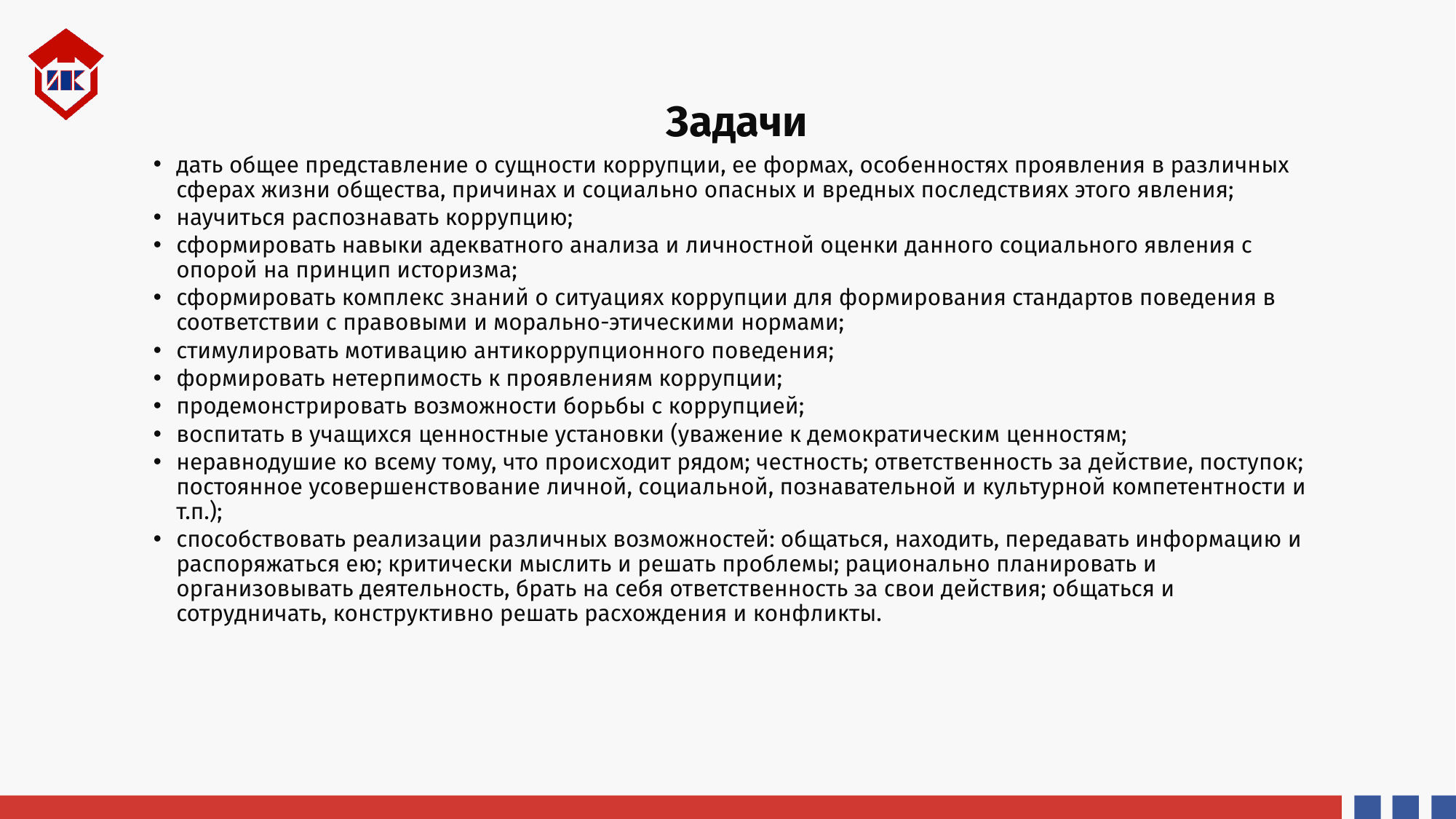

# Задачи
дать общее представление о сущности коррупции, ее формах, особенностях проявления в различных сферах жизни общества, причинах и социально опасных и вредных последствиях этого явления;
научиться распознавать коррупцию;
сформировать навыки адекватного анализа и личностной оценки данного социального явления с опорой на принцип историзма;
сформировать комплекс знаний о ситуациях коррупции для формирования стандартов поведения в соответствии с правовыми и морально-этическими нормами;
стимулировать мотивацию антикоррупционного поведения;
формировать нетерпимость к проявлениям коррупции;
продемонстрировать возможности борьбы с коррупцией;
воспитать в учащихся ценностные установки (уважение к демократическим ценностям;
неравнодушие ко всему тому, что происходит рядом; честность; ответственность за действие, поступок; постоянное усовершенствование личной, социальной, познавательной и культурной компетентности и т.п.);
способствовать реализации различных возможностей: общаться, находить, передавать информацию и распоряжаться ею; критически мыслить и решать проблемы; рационально планировать и организовывать деятельность, брать на себя ответственность за свои действия; общаться и сотрудничать, конструктивно решать расхождения и конфликты.